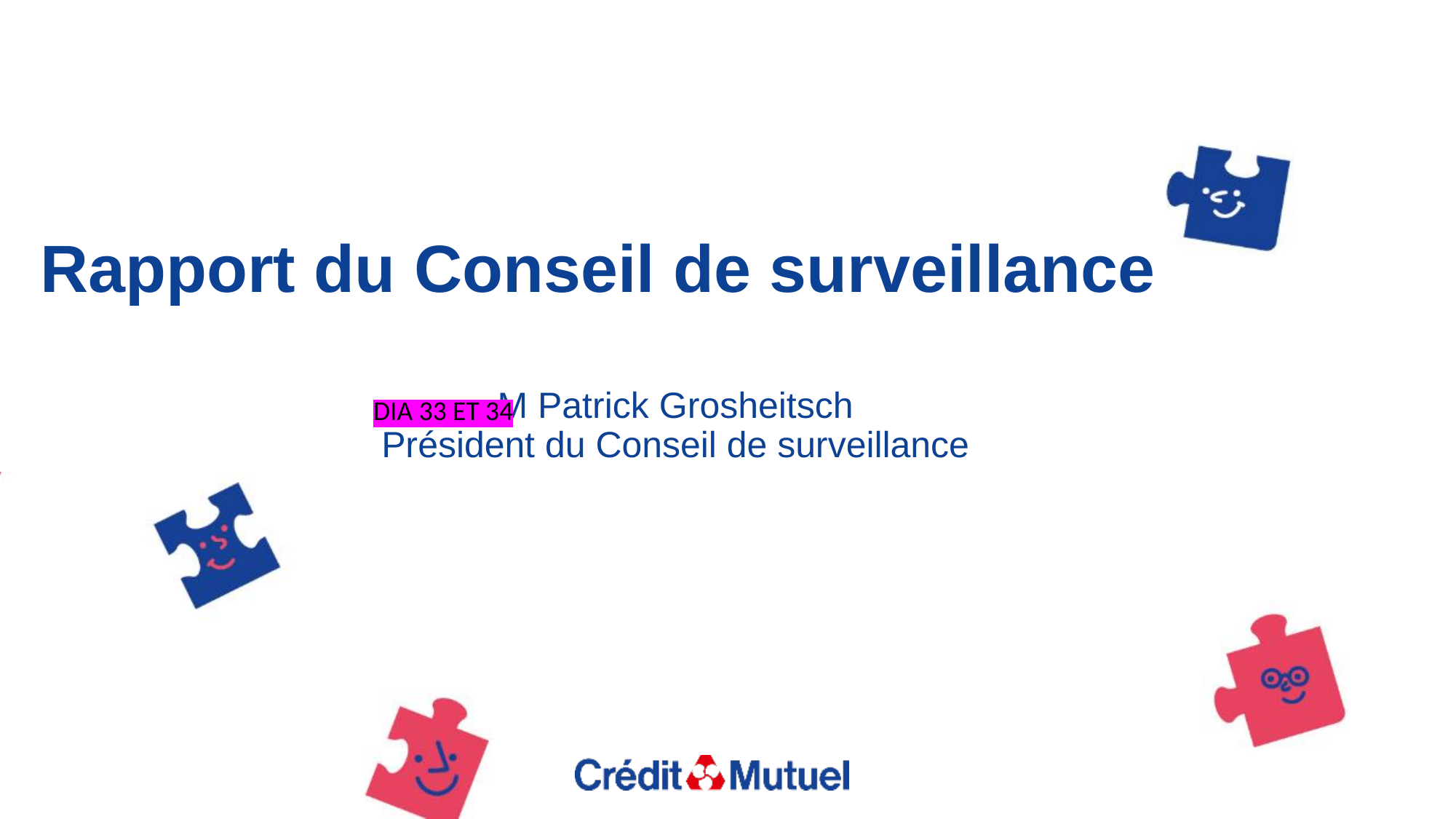

# Rapport du Conseil de surveillance
M Patrick Grosheitsch
Président du Conseil de surveillance
DIA 33 ET 34
DIA 33 ET 34